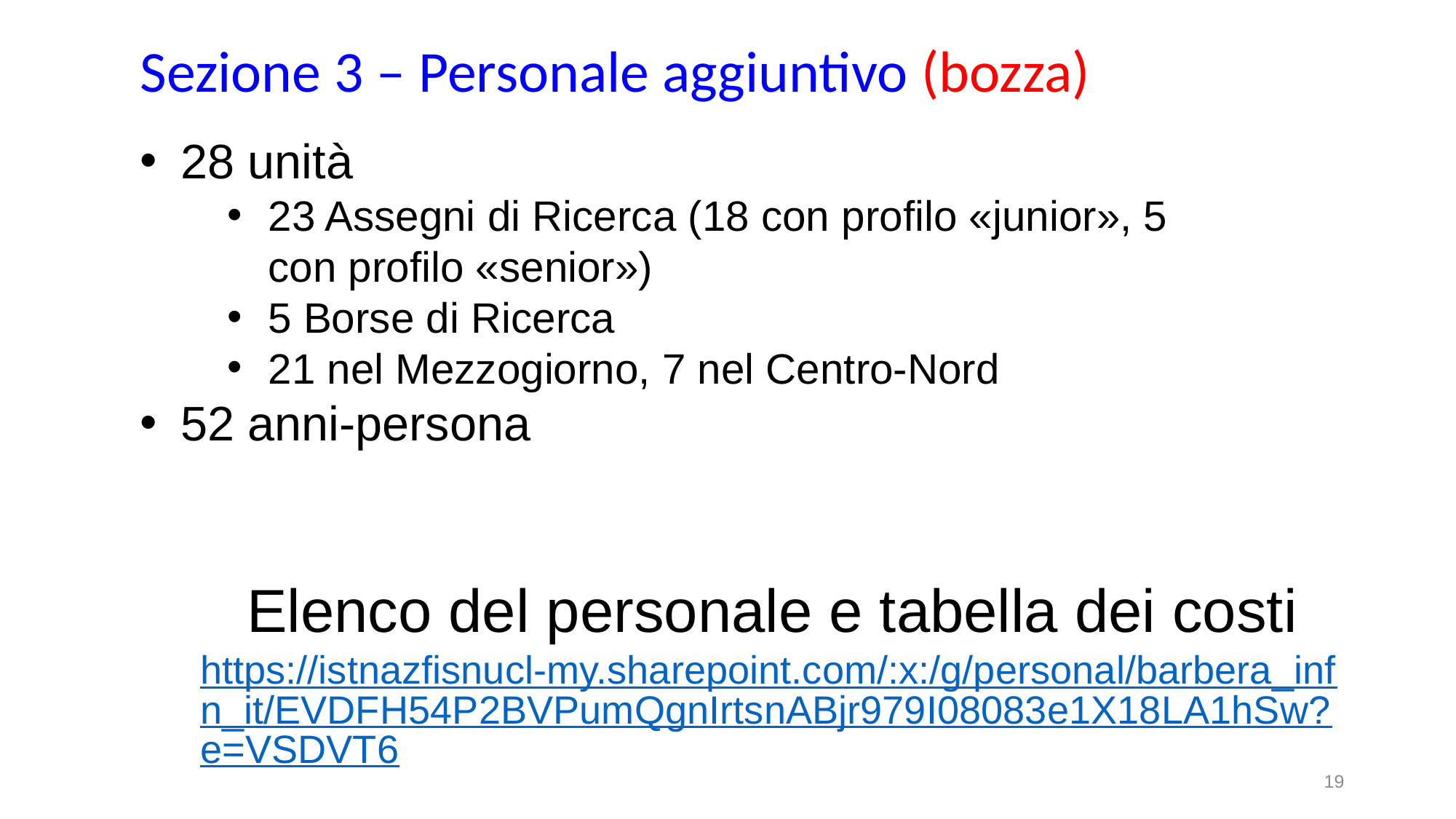

Sezione 3 – Personale aggiuntivo (bozza)
28 unità
23 Assegni di Ricerca (18 con profilo «junior», 5 con profilo «senior»)
5 Borse di Ricerca
21 nel Mezzogiorno, 7 nel Centro-Nord
52 anni-persona

Elenco del personale e tabella dei costi
https://istnazfisnucl-my.sharepoint.com/:x:/g/personal/barbera_infn_it/EVDFH54P2BVPumQgnIrtsnABjr979I08083e1X18LA1hSw?e=VSDVT6
19